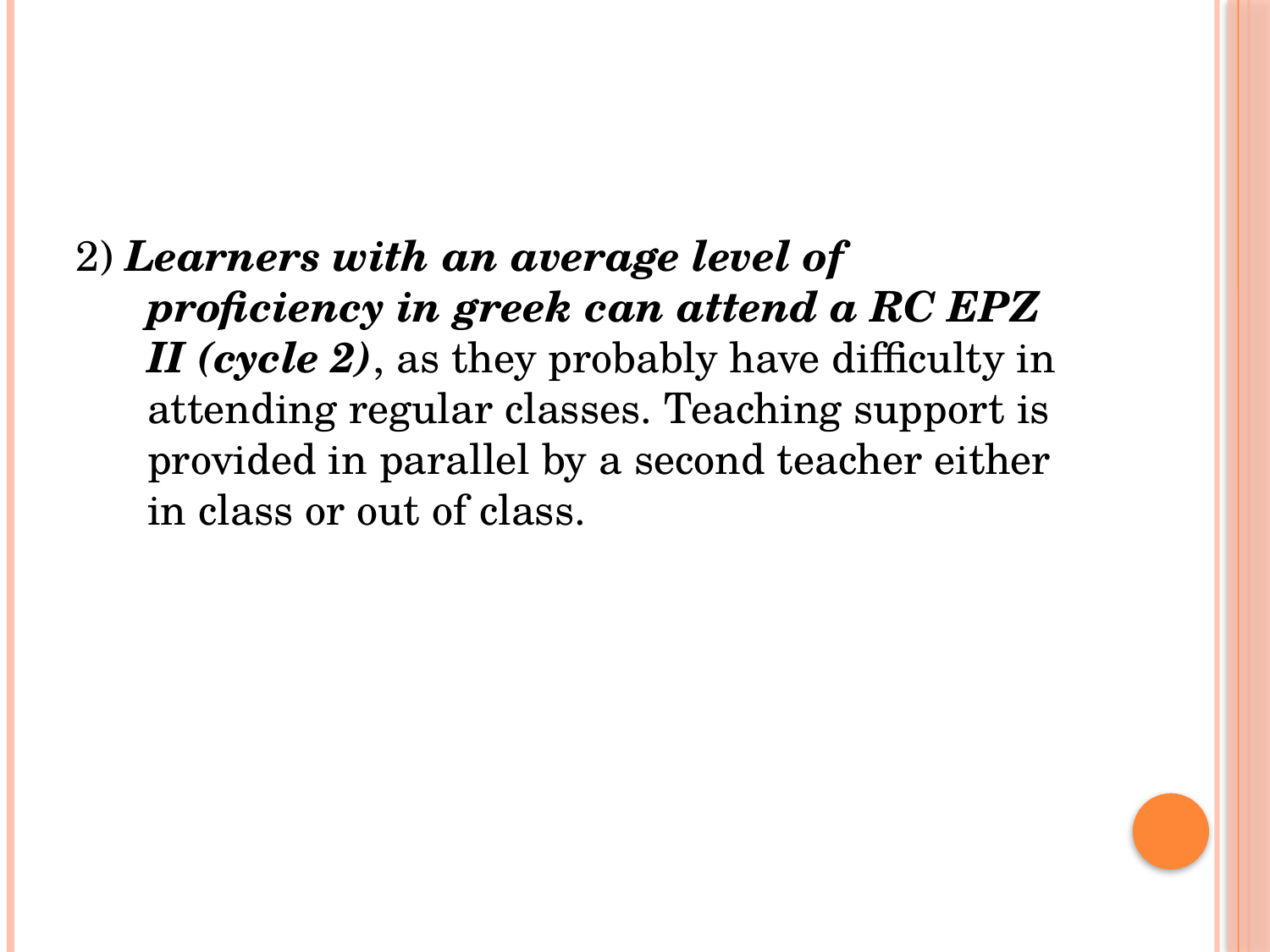

#
2) Learners with an average level of proficiency in greek can attend a RC EPZ II (cycle 2), as they probably have difficulty in attending regular classes. Teaching support is provided in parallel by a second teacher either in class or out of class.